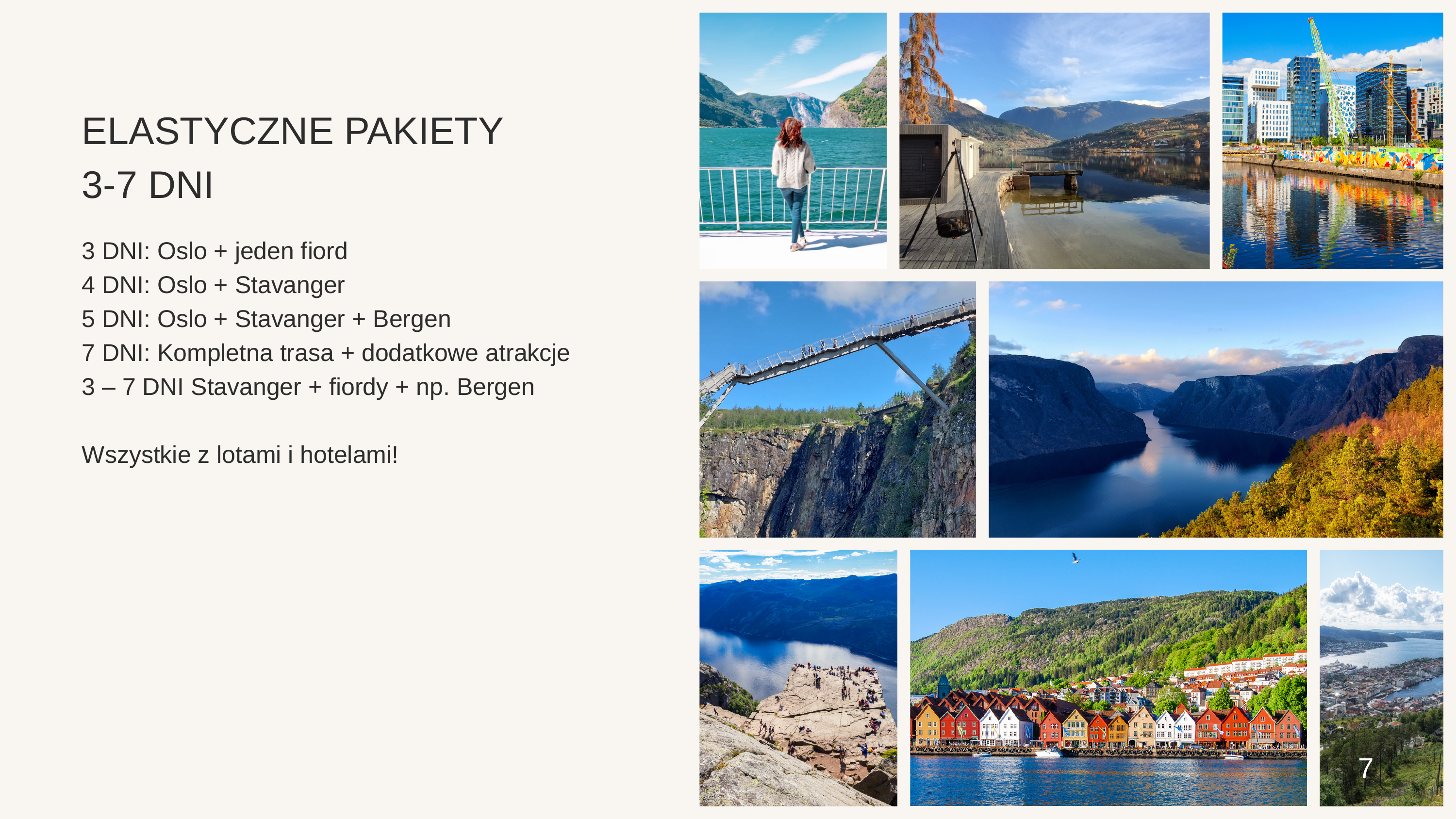

ELASTYCZNE PAKIETY
3-7 DNI

3 DNI: Oslo + jeden fiord
4 DNI: Oslo + Stavanger
5 DNI: Oslo + Stavanger + Bergen
7 DNI: Kompletna trasa + dodatkowe atrakcje
3 – 7 DNI Stavanger + fiordy + np. Bergen

Wszystkie z lotami i hotelami!

7